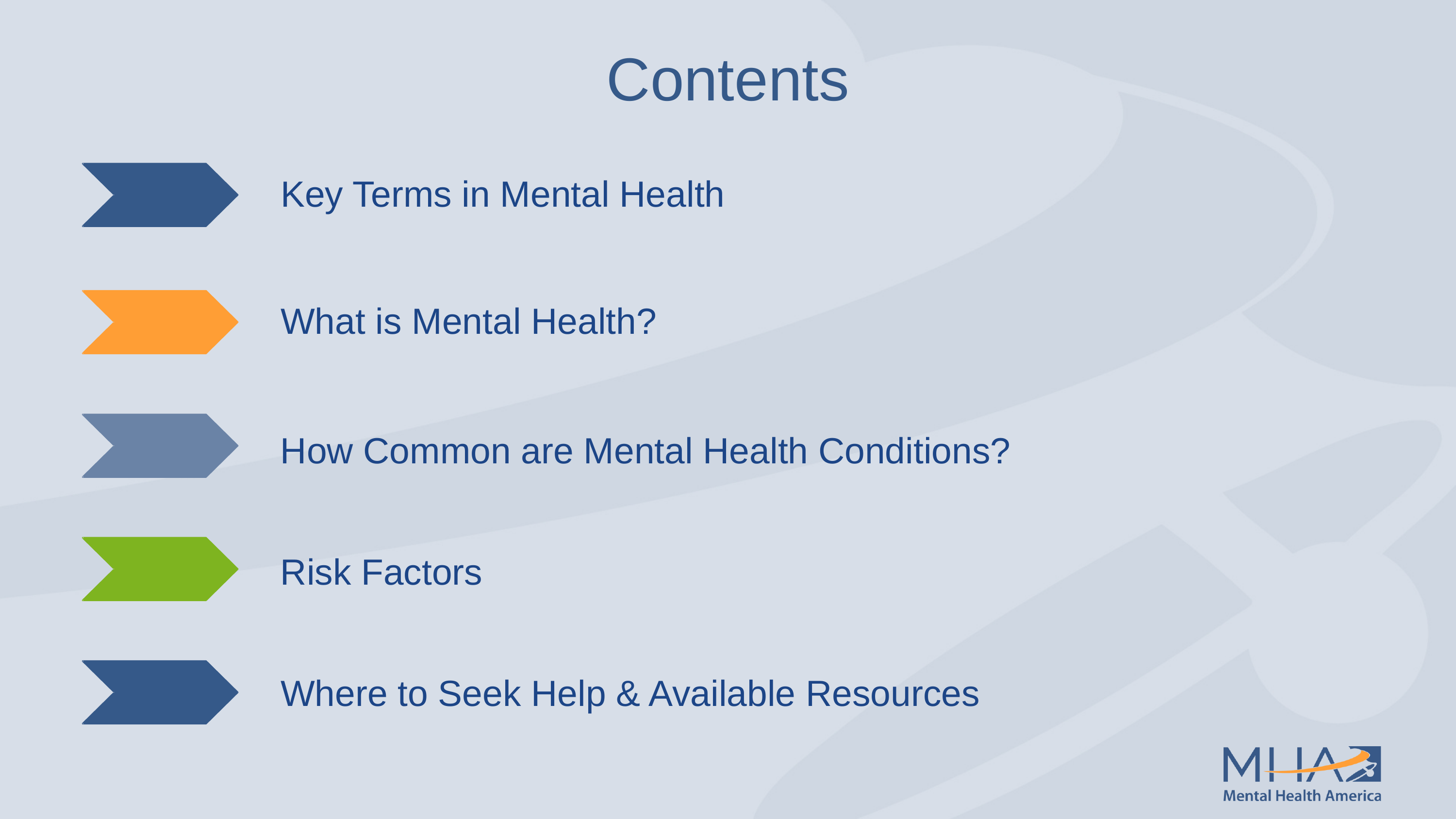

Contents

Key Terms in Mental Health

What is Mental Health?

How Common are Mental Health Conditions?

Risk Factors

Where to Seek Help & Available Resources